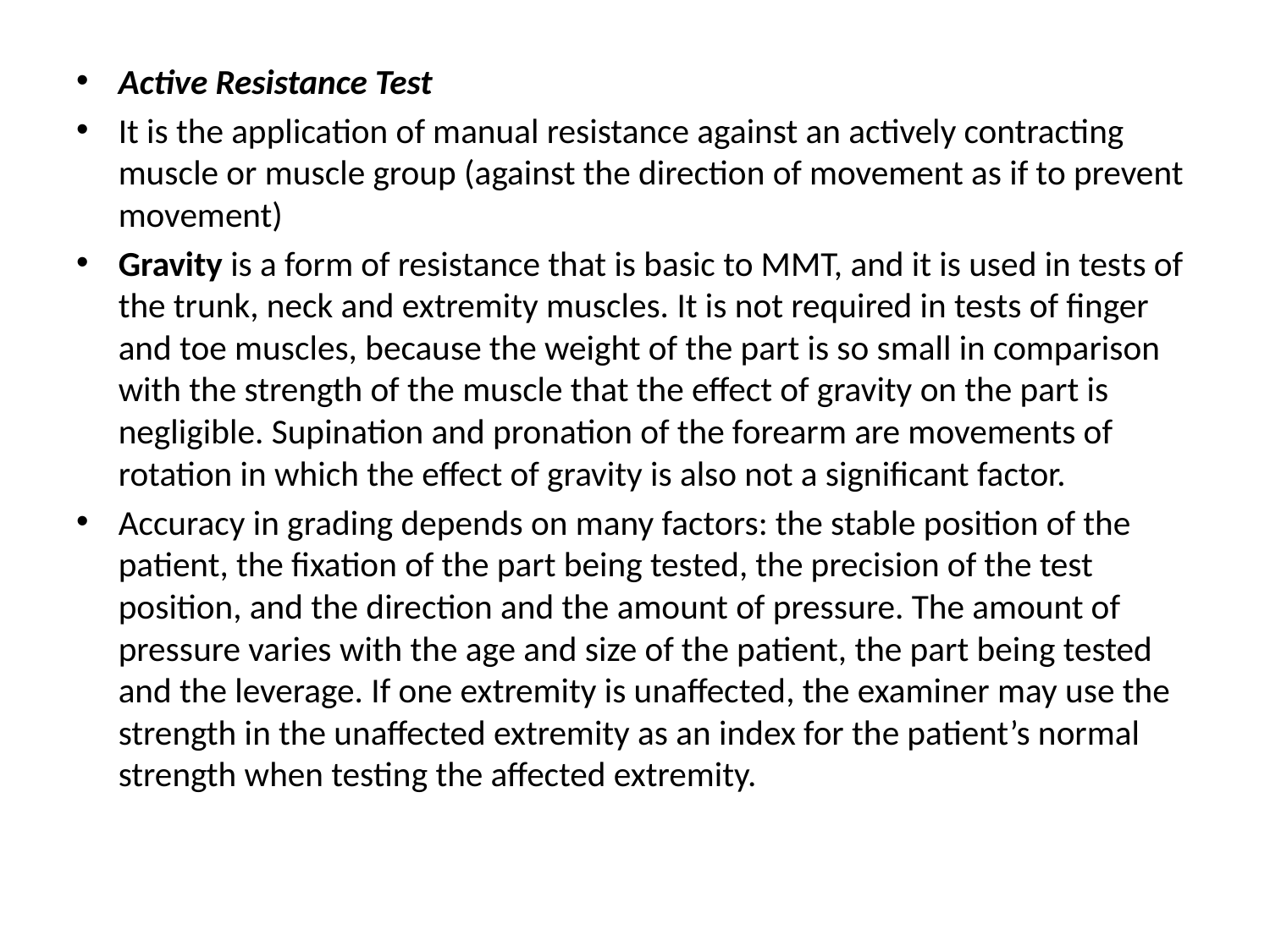

Active Resistance Test
It is the application of manual resistance against an actively contracting muscle or muscle group (against the direction of movement as if to prevent movement)
Gravity is a form of resistance that is basic to MMT, and it is used in tests of the trunk, neck and extremity muscles. It is not required in tests of finger and toe muscles, because the weight of the part is so small in comparison with the strength of the muscle that the effect of gravity on the part is negligible. Supination and pronation of the forearm are movements of rotation in which the effect of gravity is also not a significant factor.
Accuracy in grading depends on many factors: the stable position of the patient, the fixation of the part being tested, the precision of the test position, and the direction and the amount of pressure. The amount of pressure varies with the age and size of the patient, the part being tested and the leverage. If one extremity is unaffected, the examiner may use the strength in the unaffected extremity as an index for the patient’s normal strength when testing the affected extremity.